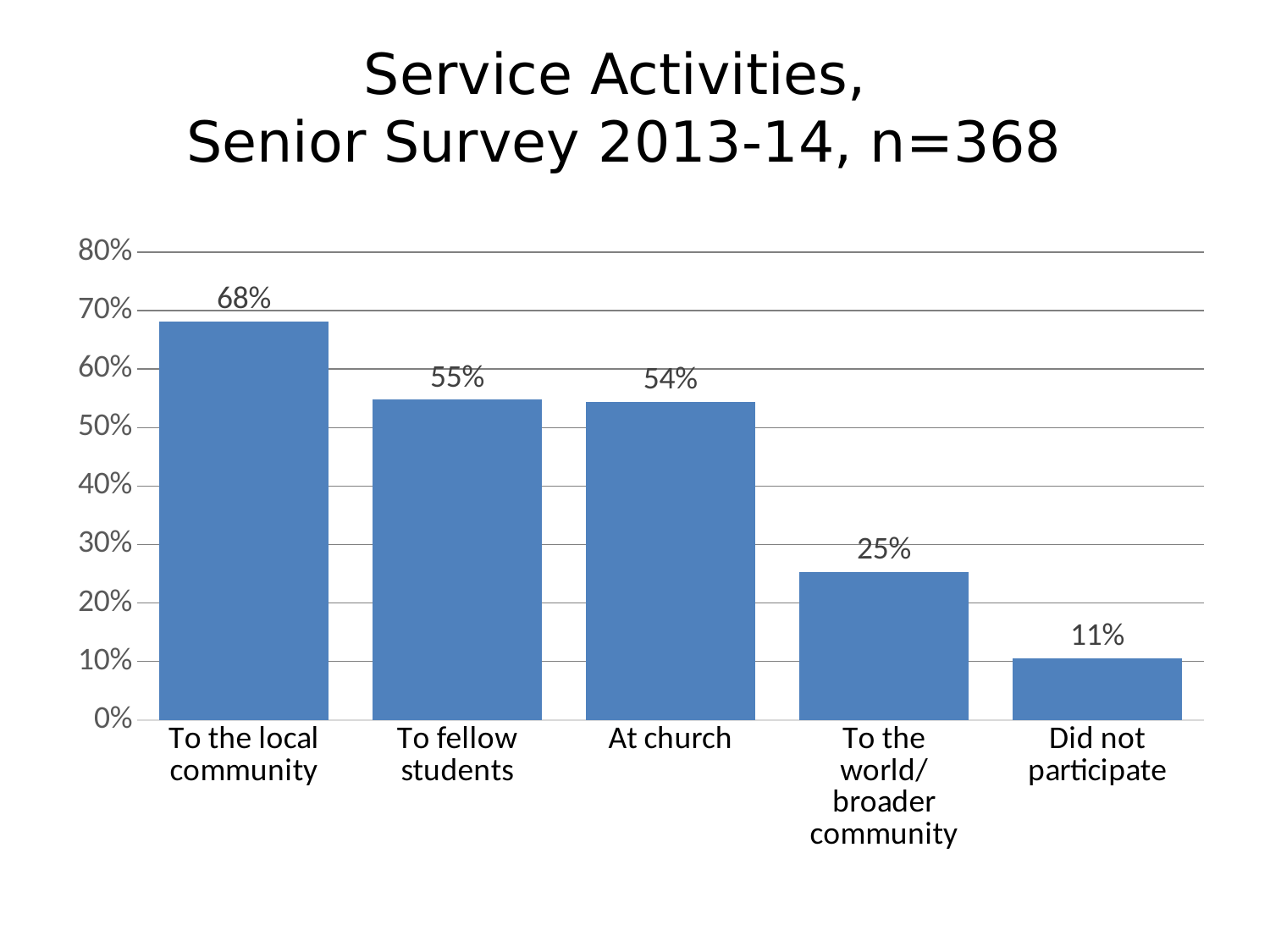

Service Activities,
Senior Survey 2013-14, n=368

### Chart

| Category |  |
|---|---|
| To the local community | 0.6820652173913043 |
| To fellow students | 0.547683923705722 |
| At church | 0.5434782608695652 |
| To the world/broader community | 0.25340599455040874 |
| Did not participate | 0.10597826086956522 |